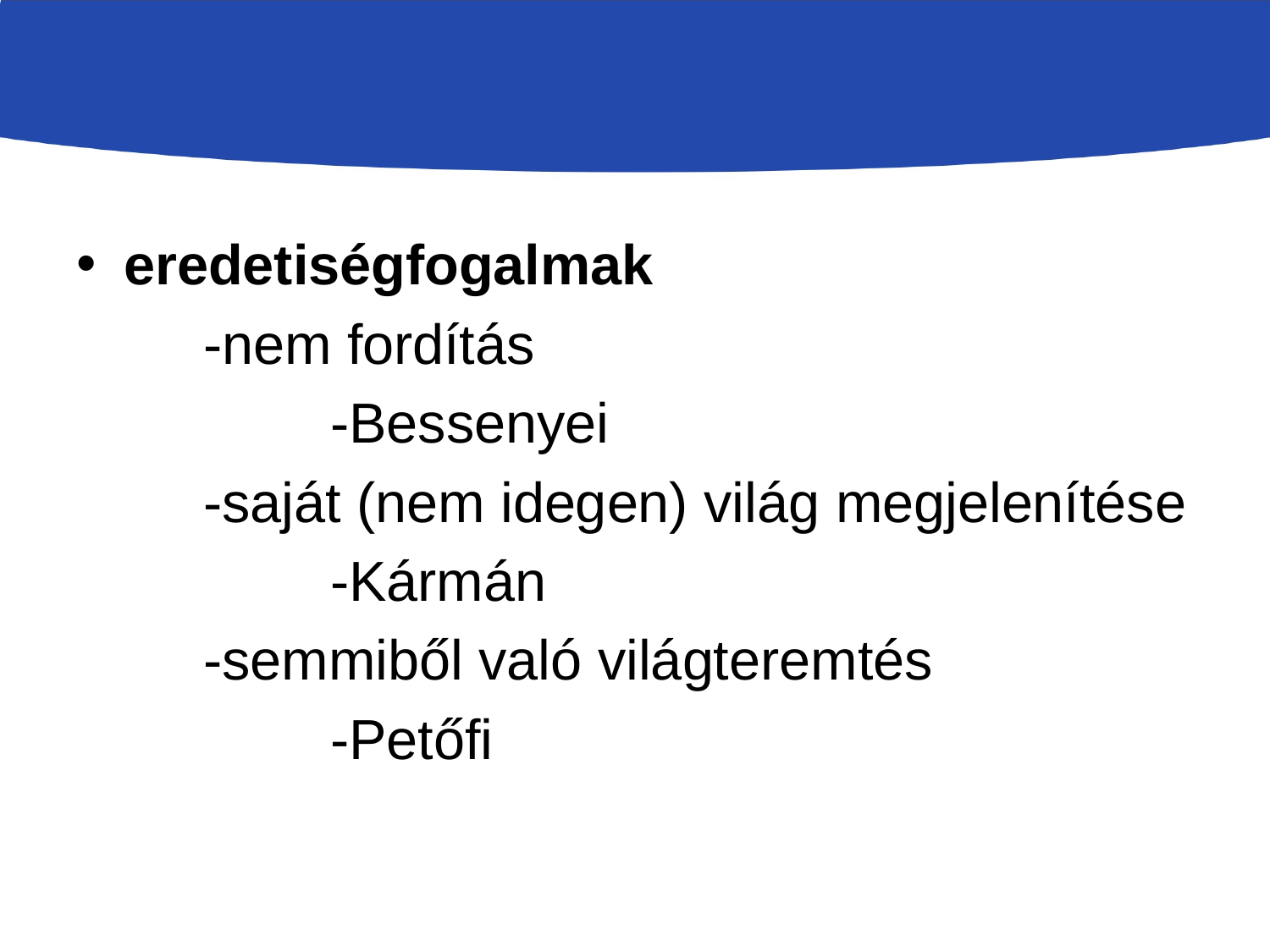

#
eredetiségfogalmak
	-nem fordítás
		-Bessenyei
	-saját (nem idegen) világ megjelenítése
		-Kármán
	-semmiből való világteremtés
		-Petőfi